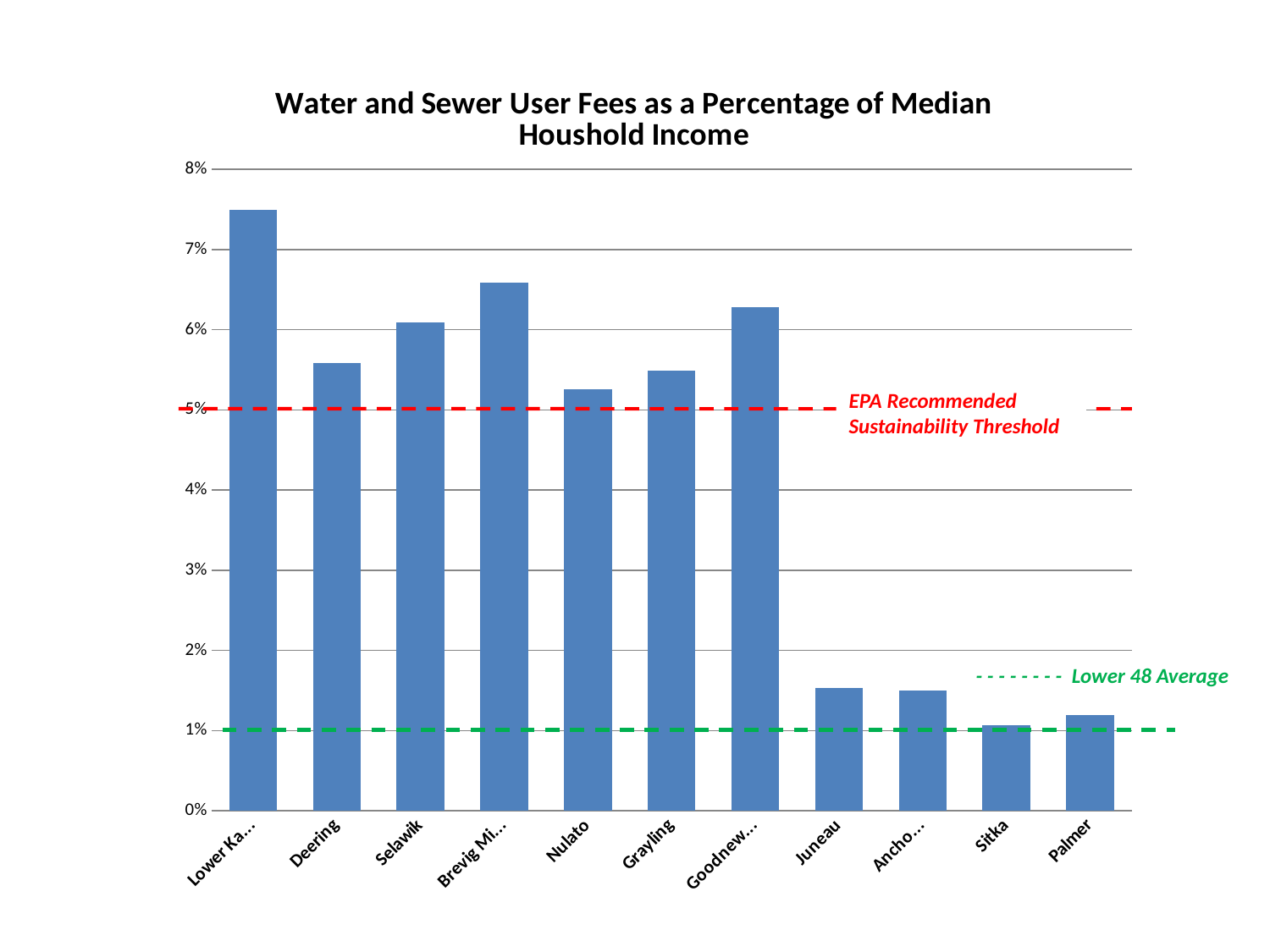

### Chart: Water and Sewer User Fees as a Percentage of Median Houshold Income

| Category |  |
|---|---|
| Lower Kalskag | 0.0749268292682927 |
| Deering | 0.05580055800558006 |
| Selawik | 0.0608780487804877 |
| Brevig Mission | 0.06582857142857147 |
| Nulato | 0.052560324918372356 |
| Grayling | 0.054857142857142924 |
| Goodnews Bay | 0.06276923076923081 |
| Juneau | 0.015281942160750557 |
| Anchorage | 0.014971375076513182 |
| Sitka | 0.010635633224793358 |
| Palmer | 0.011902306291281764 |
EPA Recommended Sustainability Threshold
- - - - - - - -  Lower 48 Average